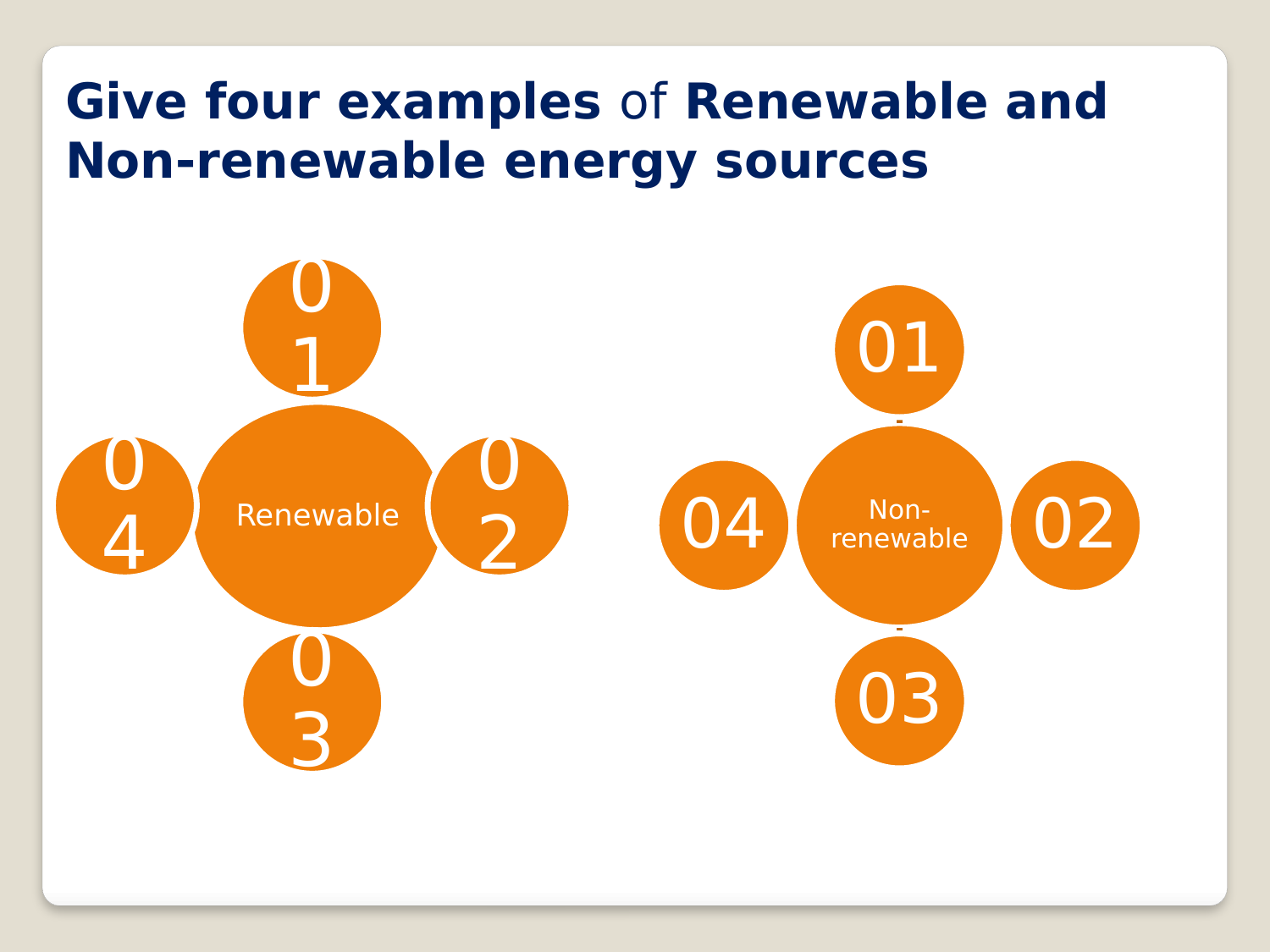

Give four examples of Renewable and Non-renewable energy sources
Renewable

01

02

03

04
Non-renewable

01

02

03

04